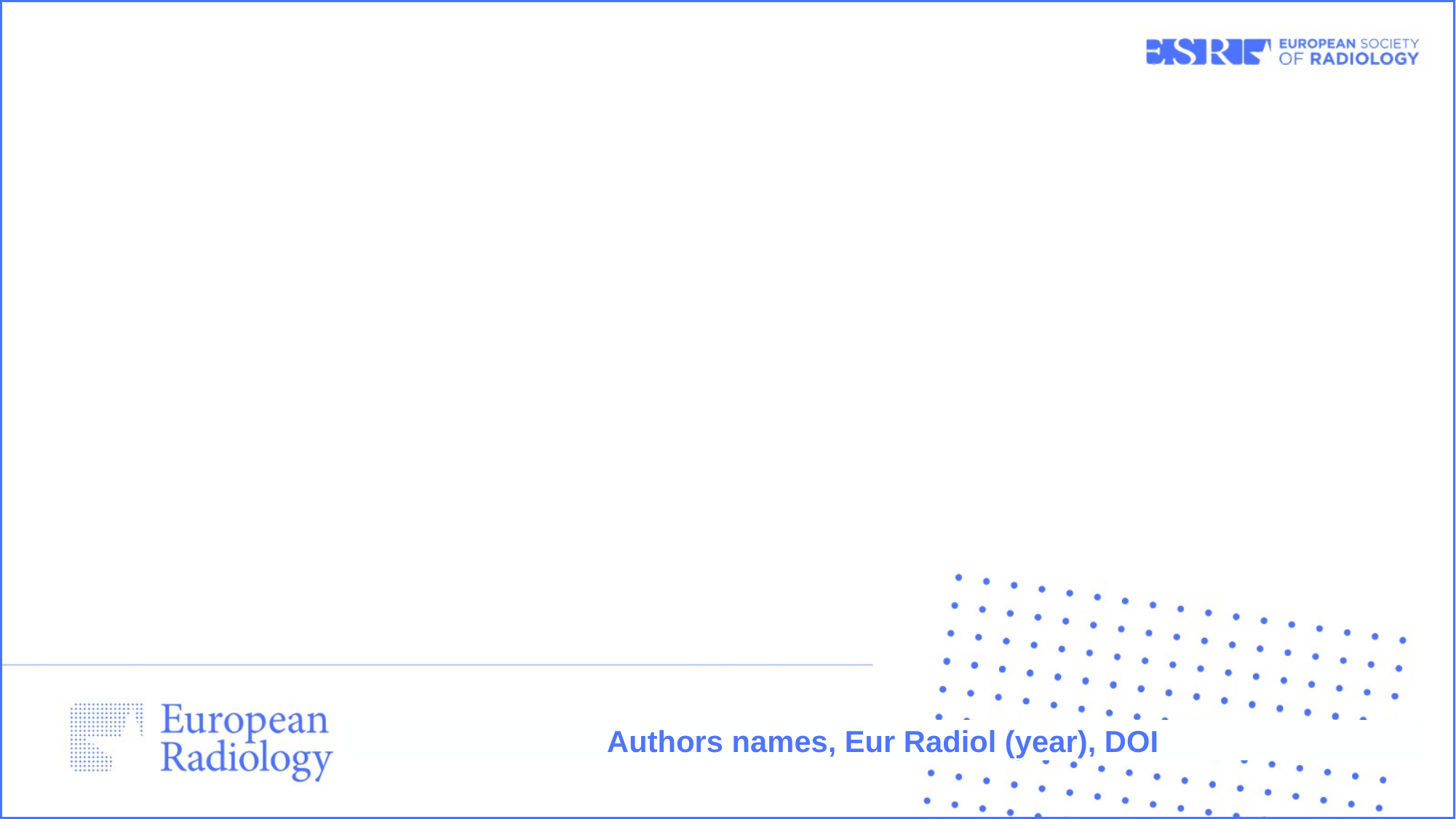

#
Authors names, Eur Radiol (year), DOI